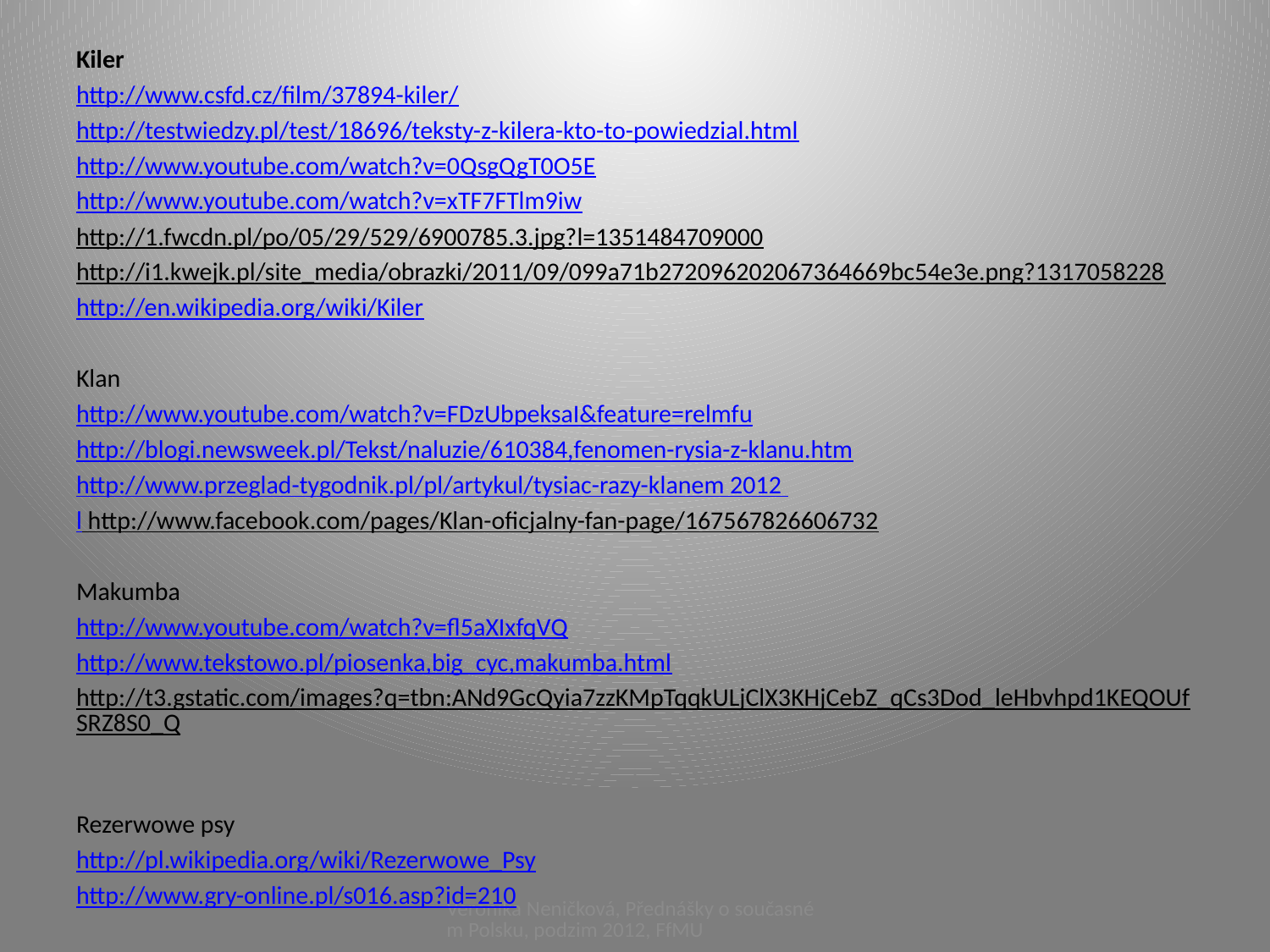

Kiler
http://www.csfd.cz/film/37894-kiler/
http://testwiedzy.pl/test/18696/teksty-z-kilera-kto-to-powiedzial.html
http://www.youtube.com/watch?v=0QsgQgT0O5E
http://www.youtube.com/watch?v=xTF7FTlm9iw
http://1.fwcdn.pl/po/05/29/529/6900785.3.jpg?l=1351484709000
http://i1.kwejk.pl/site_media/obrazki/2011/09/099a71b272096202067364669bc54e3e.png?1317058228
http://en.wikipedia.org/wiki/Kiler

Klan
http://www.youtube.com/watch?v=FDzUbpeksaI&feature=relmfu
http://blogi.newsweek.pl/Tekst/naluzie/610384,fenomen-rysia-z-klanu.htm
http://www.przeglad-tygodnik.pl/pl/artykul/tysiac-razy-klanem 2012
l http://www.facebook.com/pages/Klan-oficjalny-fan-page/167567826606732

Makumba
http://www.youtube.com/watch?v=fl5aXIxfqVQ
http://www.tekstowo.pl/piosenka,big_cyc,makumba.html
http://t3.gstatic.com/images?q=tbn:ANd9GcQyia7zzKMpTqqkULjClX3KHjCebZ_qCs3Dod_leHbvhpd1KEQOUfSRZ8S0_Q

Rezerwowe psy
http://pl.wikipedia.org/wiki/Rezerwowe_Psy
http://www.gry-online.pl/s016.asp?id=210

#
Veronika Neničková, Přednášky o současném Polsku, podzim 2012, FfMU